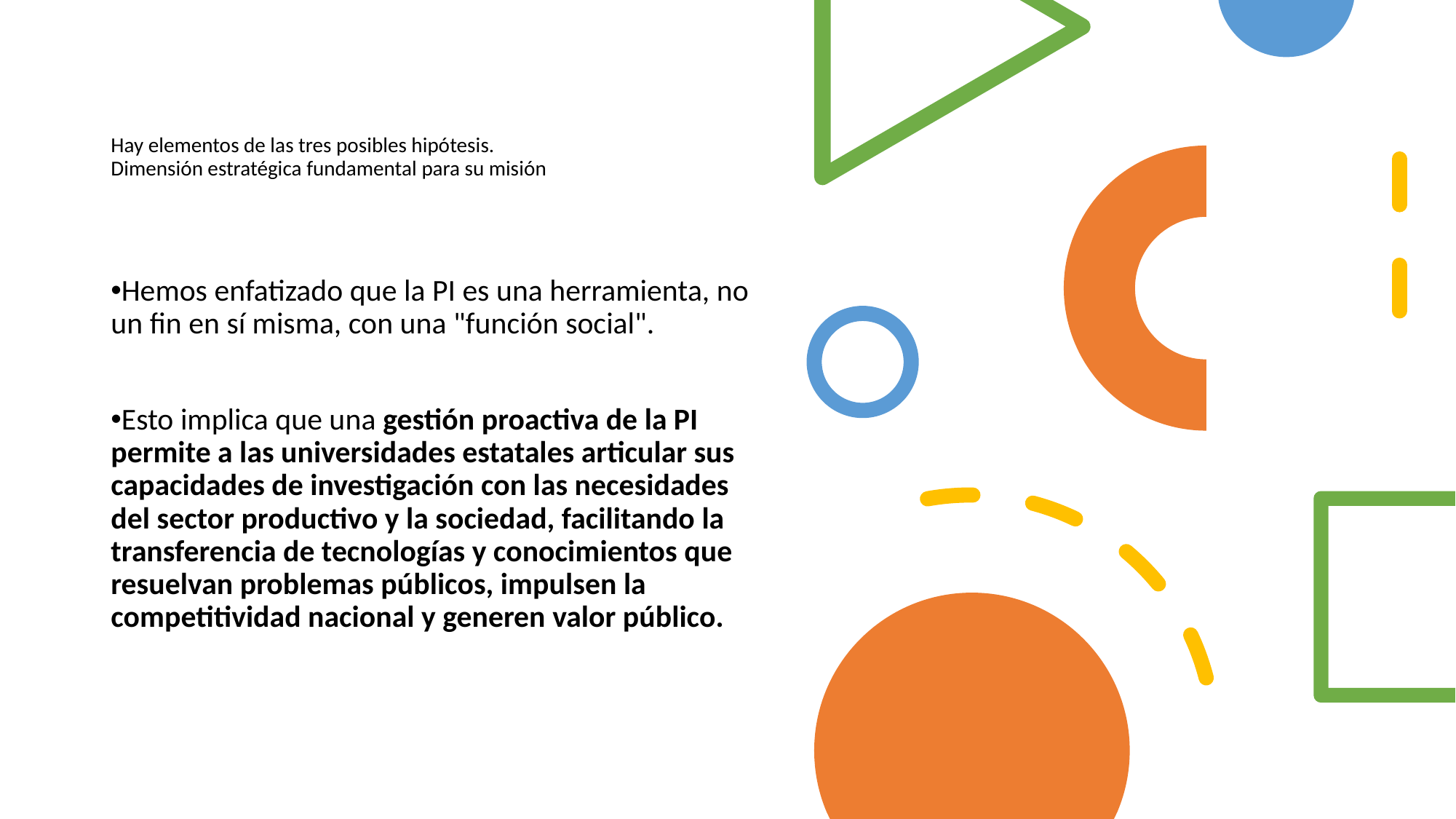

# Hay elementos de las tres posibles hipótesis. Dimensión estratégica fundamental para su misión

Hemos enfatizado que la PI es una herramienta, no un fin en sí misma, con una "función social".

Esto implica que una gestión proactiva de la PI permite a las universidades estatales articular sus capacidades de investigación con las necesidades del sector productivo y la sociedad, facilitando la transferencia de tecnologías y conocimientos que resuelvan problemas públicos, impulsen la competitividad nacional y generen valor público.